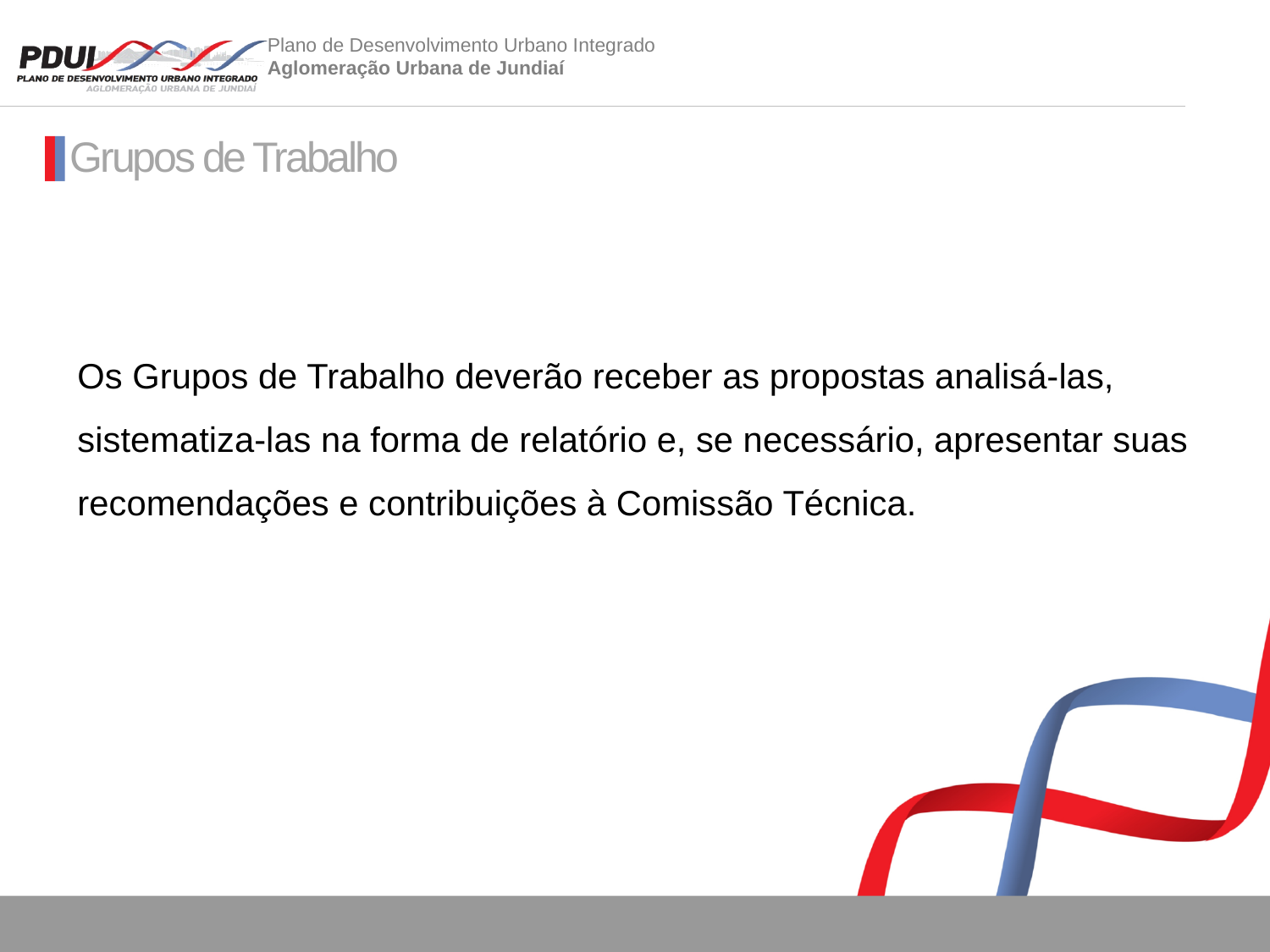

Grupos de Trabalho

Os Grupos de Trabalho deverão receber as propostas analisá-las, sistematiza-las na forma de relatório e, se necessário, apresentar suas recomendações e contribuições à Comissão Técnica.